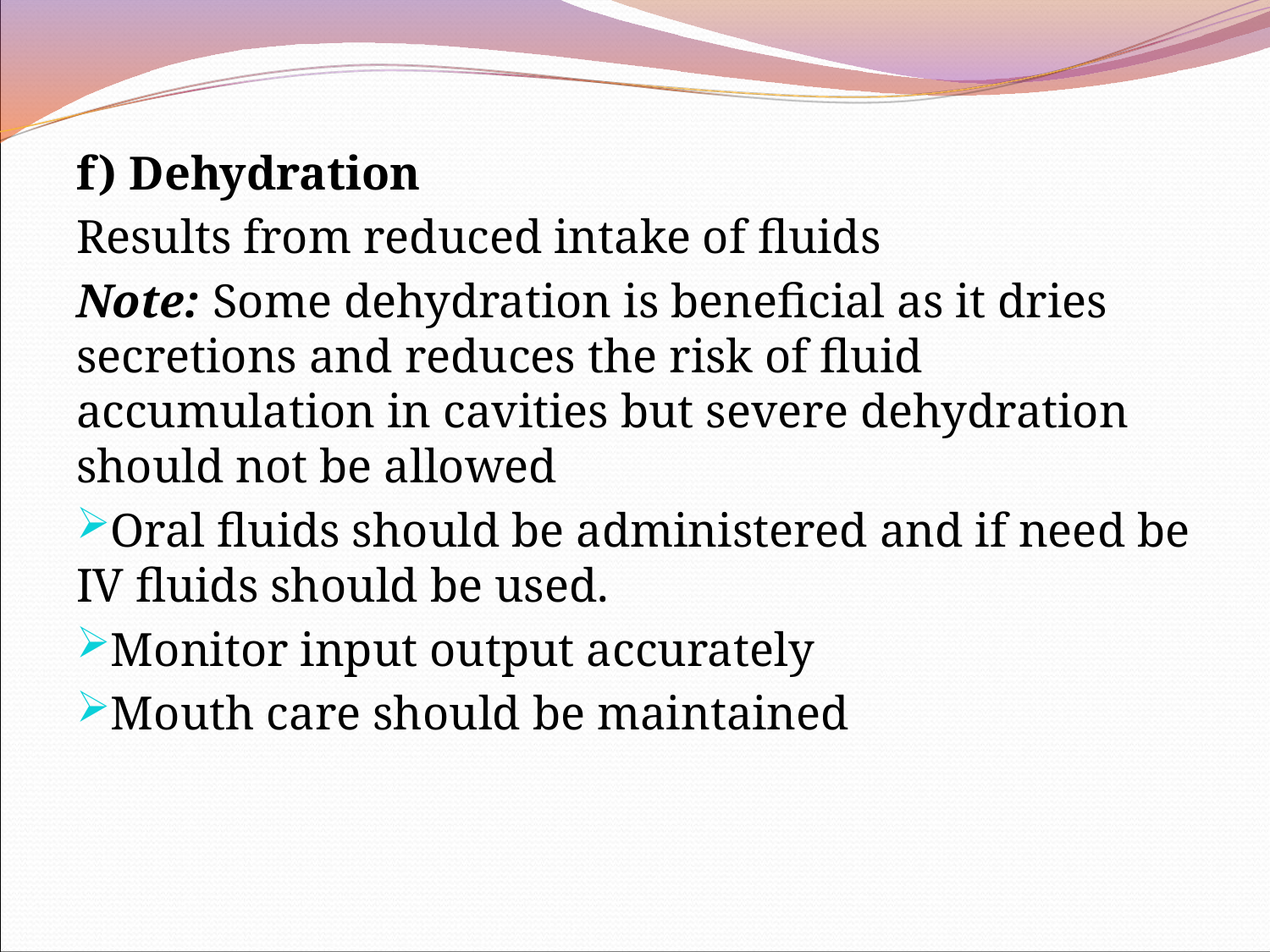

f) Dehydration
Results from reduced intake of fluids
Note: Some dehydration is beneficial as it dries secretions and reduces the risk of fluid accumulation in cavities but severe dehydration should not be allowed
Oral fluids should be administered and if need be IV fluids should be used.
Monitor input output accurately
Mouth care should be maintained